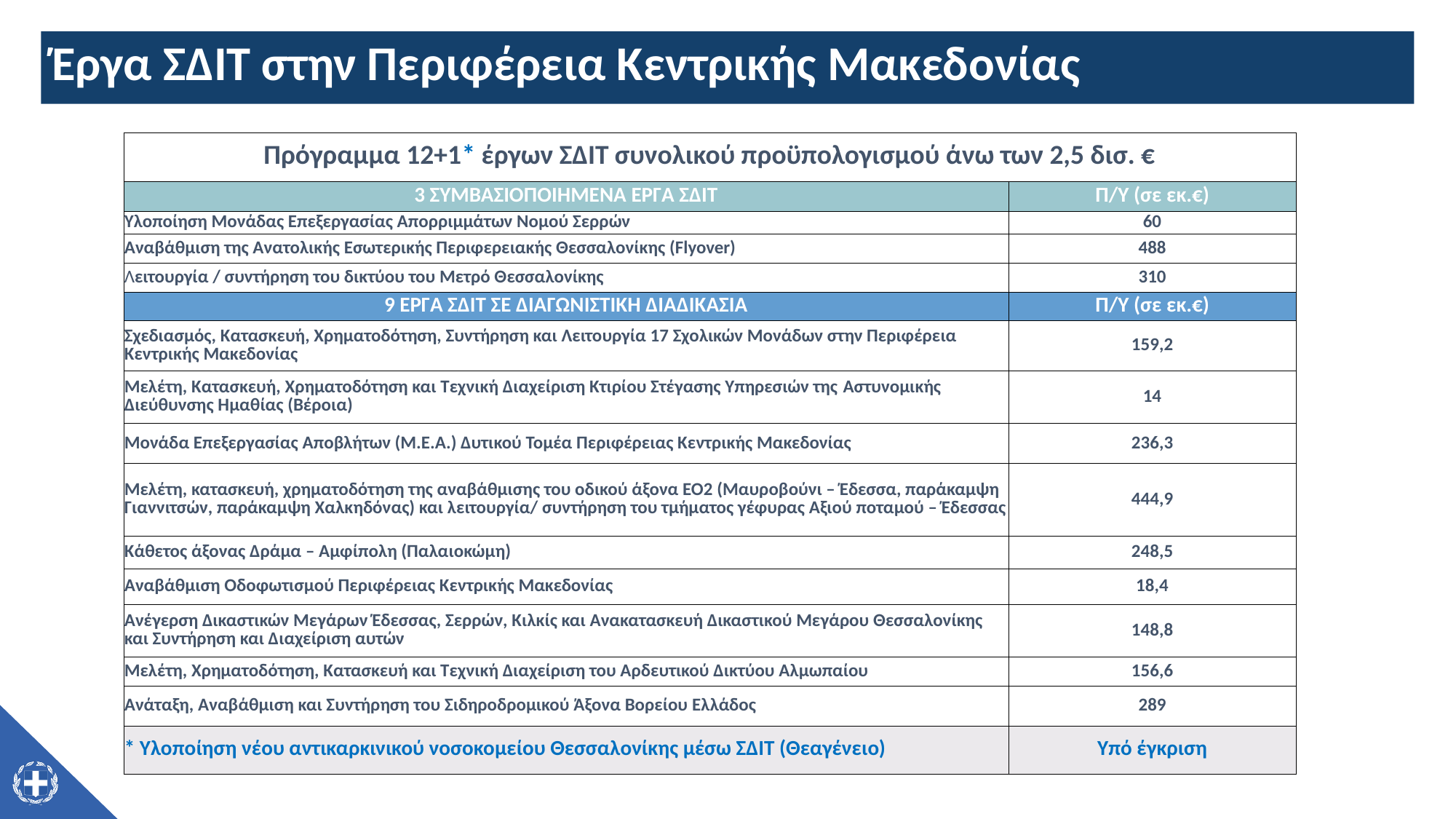

# Έργα ΣΔΙΤ στην Περιφέρεια Κεντρικής Μακεδονίας
| Πρόγραμμα 12+1\* έργων ΣΔΙΤ συνολικού προϋπολογισμού άνω των 2,5 δισ. € |  |
| --- | --- |
| 3 ΣΥΜΒΑΣΙΟΠΟΙΗΜΕΝΑ ΕΡΓΑ ΣΔΙΤ | Π/Υ (σε εκ.€) |
| Υλοποίηση Μονάδας Επεξεργασίας Απορριμμάτων Νομού Σερρών | 60 |
| Αναβάθμιση της Ανατολικής Εσωτερικής Περιφερειακής Θεσσαλονίκης (Flyover) | 488 |
| Λειτουργία / συντήρηση του δικτύου του Μετρό Θεσσαλονίκης | 310 |
| 9 ΕΡΓΑ ΣΔΙΤ ΣΕ ΔΙΑΓΩΝΙΣΤΙΚΗ ΔΙΑΔΙΚΑΣΙΑ | Π/Υ (σε εκ.€) |
| Σχεδιασμός, Κατασκευή, Χρηματοδότηση, Συντήρηση και Λειτουργία 17 Σχολικών Μονάδων στην Περιφέρεια Κεντρικής Μακεδονίας | 159,2 |
| Μελέτη, Κατασκευή, Χρηματοδότηση και Τεχνική Διαχείριση Κτιρίου Στέγασης Υπηρεσιών της Αστυνομικής Διεύθυνσης Ημαθίας (Βέροια) | 14 |
| Μονάδα Επεξεργασίας Αποβλήτων (Μ.Ε.Α.) Δυτικού Τομέα Περιφέρειας Κεντρικής Μακεδονίας | 236,3 |
| Μελέτη, κατασκευή, χρηματοδότηση της αναβάθμισης του οδικού άξονα ΕΟ2 (Μαυροβούνι – Έδεσσα, παράκαμψη Γιαννιτσών, παράκαμψη Χαλκηδόνας) και λειτουργία/ συντήρηση του τμήματος γέφυρας Αξιού ποταμού – Έδεσσας | 444,9 |
| Κάθετος άξονας Δράμα – Αμφίπολη (Παλαιοκώμη) | 248,5 |
| Αναβάθμιση Οδοφωτισμού Περιφέρειας Κεντρικής Μακεδονίας | 18,4 |
| Ανέγερση Δικαστικών Μεγάρων Έδεσσας, Σερρών, Κιλκίς και Ανακατασκευή Δικαστικού Μεγάρου Θεσσαλονίκης και Συντήρηση και Διαχείριση αυτών | 148,8 |
| Μελέτη, Χρηματοδότηση, Κατασκευή και Τεχνική Διαχείριση του Αρδευτικού Δικτύου Αλμωπαίου | 156,6 |
| Ανάταξη, Αναβάθμιση και Συντήρηση του Σιδηροδρομικού Άξονα Βορείου Ελλάδος | 289 |
| \* Υλοποίηση νέου αντικαρκινικού νοσοκομείου Θεσσαλονίκης μέσω ΣΔΙΤ (Θεαγένειο) | Υπό έγκριση |